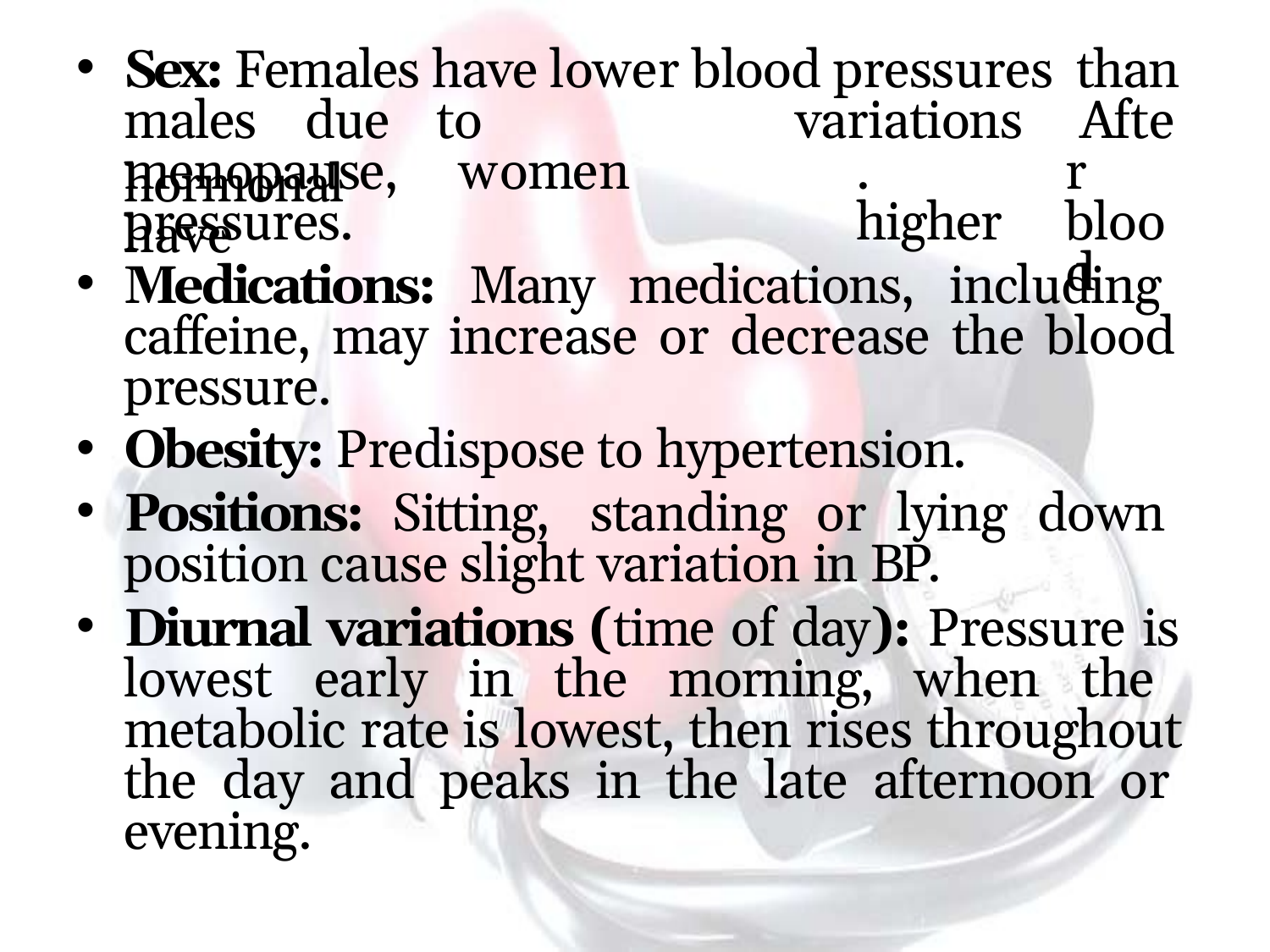

Sex: Females have lower blood pressures than
males	due	to	hormonal
variations.  higher
After  blood
menopause,	women	have
pressures.
Medications: Many medications, including  caffeine, may increase or decrease the blood  pressure.
Obesity: Predispose to hypertension.
Positions: Sitting, standing or lying down  position cause slight variation in BP.
Diurnal variations (time of day): Pressure is  lowest early in the morning, when the  metabolic rate is lowest, then rises throughout  the day and peaks in the late afternoon or  evening.